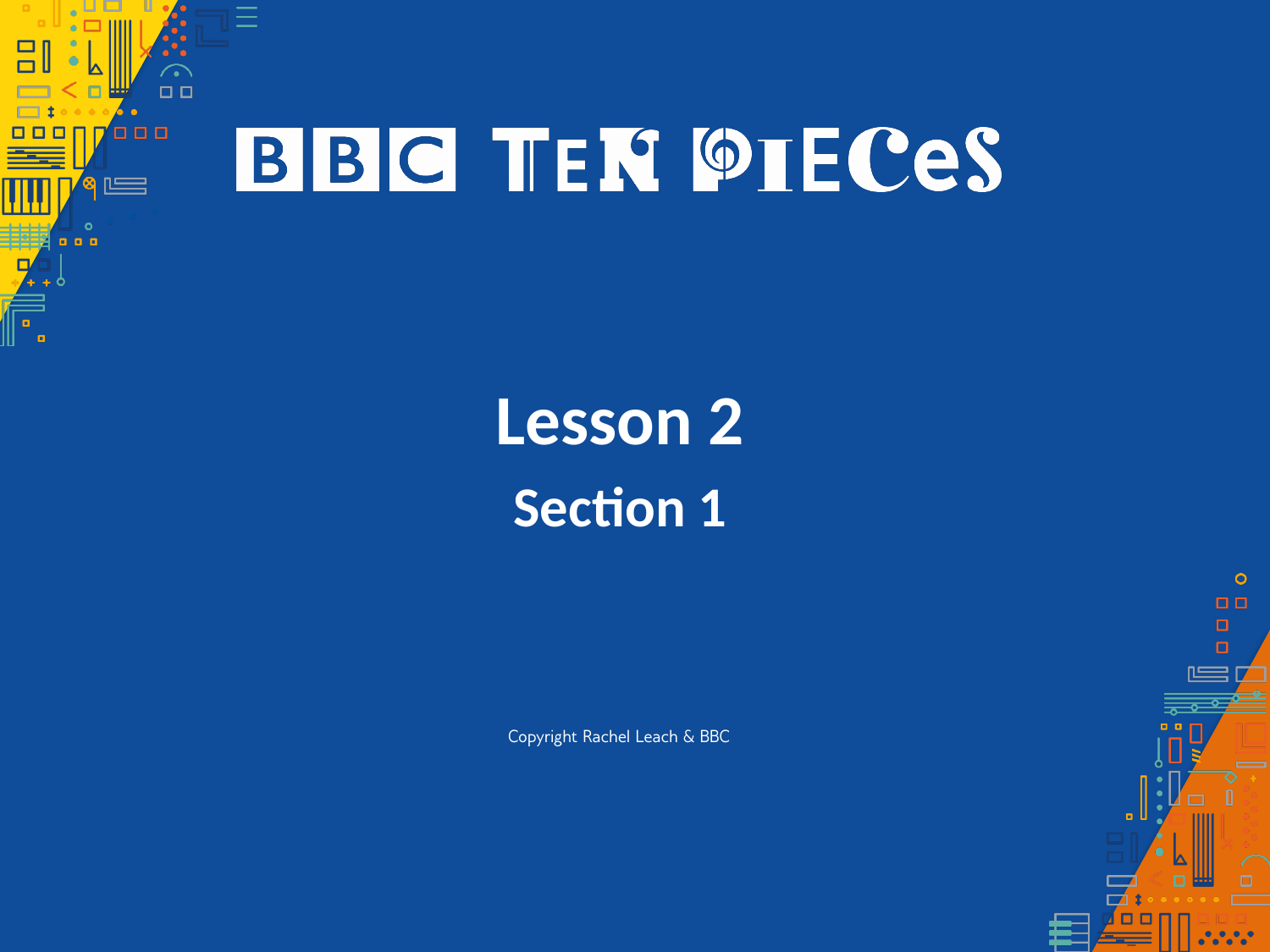

Lesson 2
Section 1
Copyright Rachel Leach & BBC